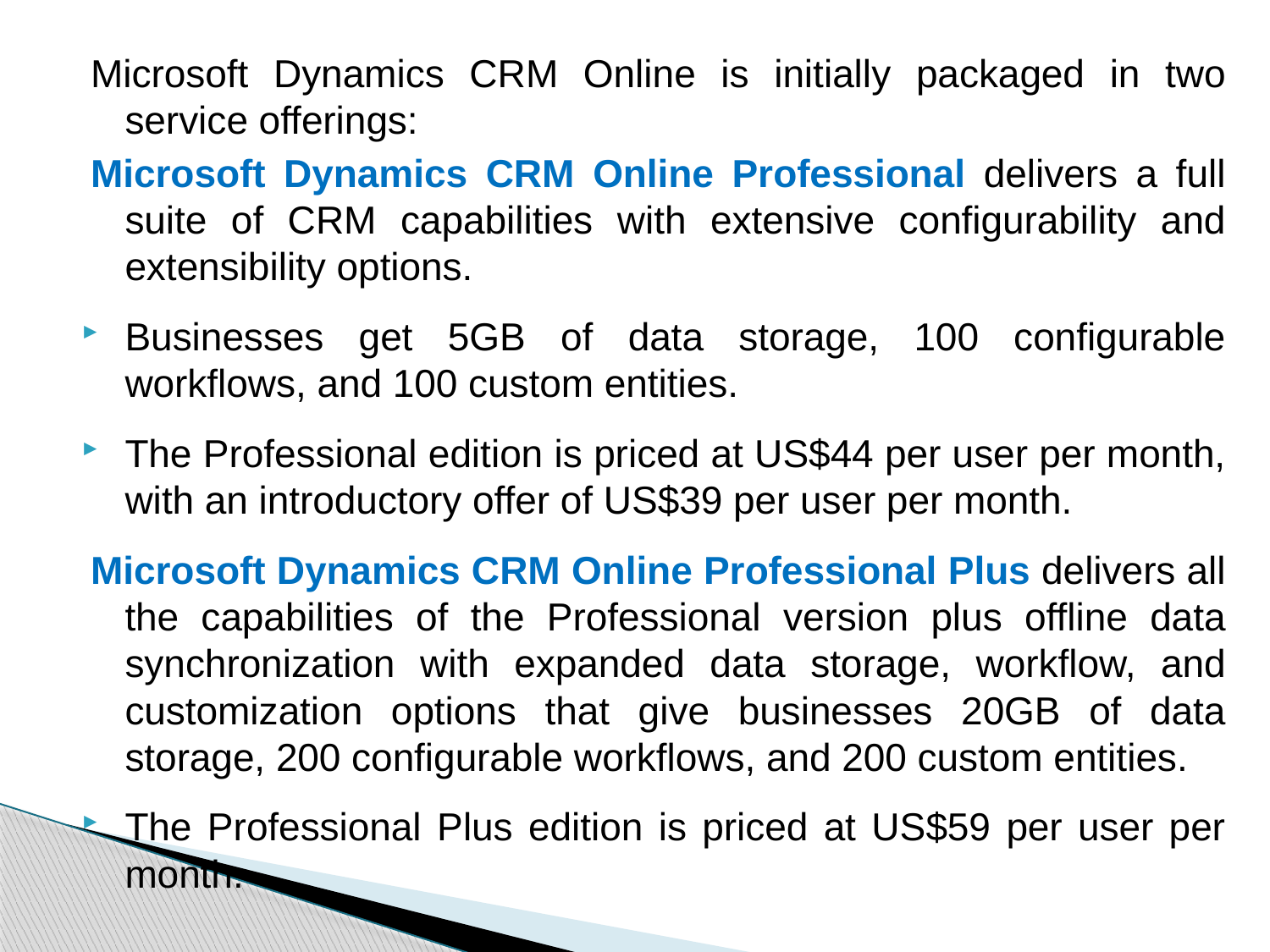

Microsoft Dynamics CRM Online is initially packaged in two service offerings:
Microsoft Dynamics CRM Online Professional delivers a full suite of CRM capabilities with extensive configurability and extensibility options.
Businesses get 5GB of data storage, 100 configurable workflows, and 100 custom entities.
The Professional edition is priced at US$44 per user per month, with an introductory offer of US$39 per user per month.
Microsoft Dynamics CRM Online Professional Plus delivers all the capabilities of the Professional version plus offline data synchronization with expanded data storage, workflow, and customization options that give businesses 20GB of data storage, 200 configurable workflows, and 200 custom entities.
The Professional Plus edition is priced at US$59 per user per month.